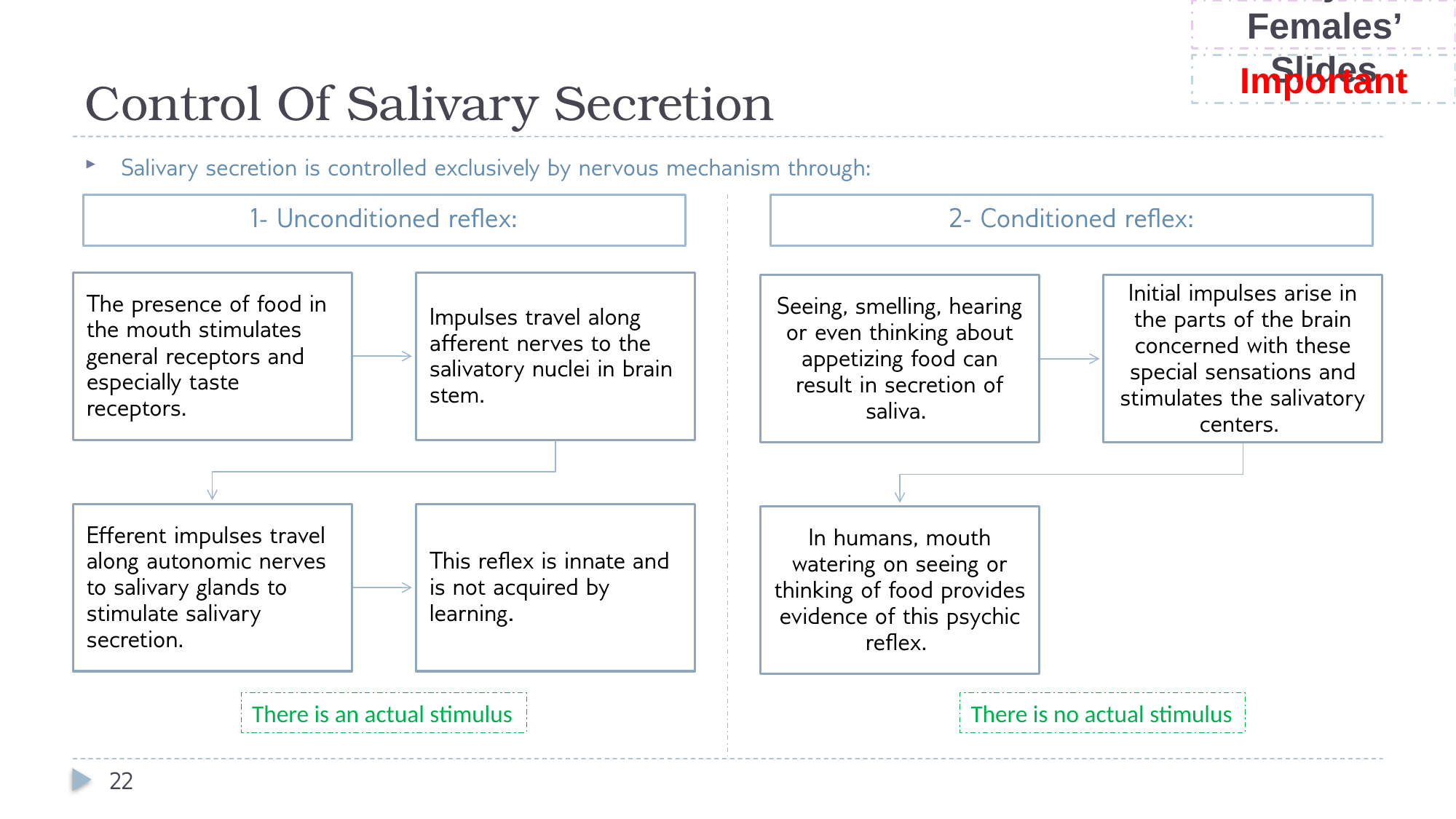

Only in Females’ Slides
# Control Of Salivary Secretion
Important
Salivary secretion is controlled exclusively by nervous mechanism through:

1- Unconditioned reflex:

2- Conditioned reflex:

Seeing, smelling, hearing or even thinking about appetizing food can result in secretion of saliva.

Initial impulses arise in the parts of the brain concerned with these special sensations and stimulates the salivatory centers.
In humans, mouth watering on seeing or thinking of food provides evidence of this psychic reflex.

The presence of food in the mouth stimulates general receptors and especially taste receptors.

Impulses travel along afferent nerves to the salivatory nuclei in brain stem.

Efferent impulses travel along autonomic nerves to salivary glands to stimulate salivary secretion.
This reflex is innate and is not acquired by learning.
There is an actual stimulus
There is no actual stimulus
22